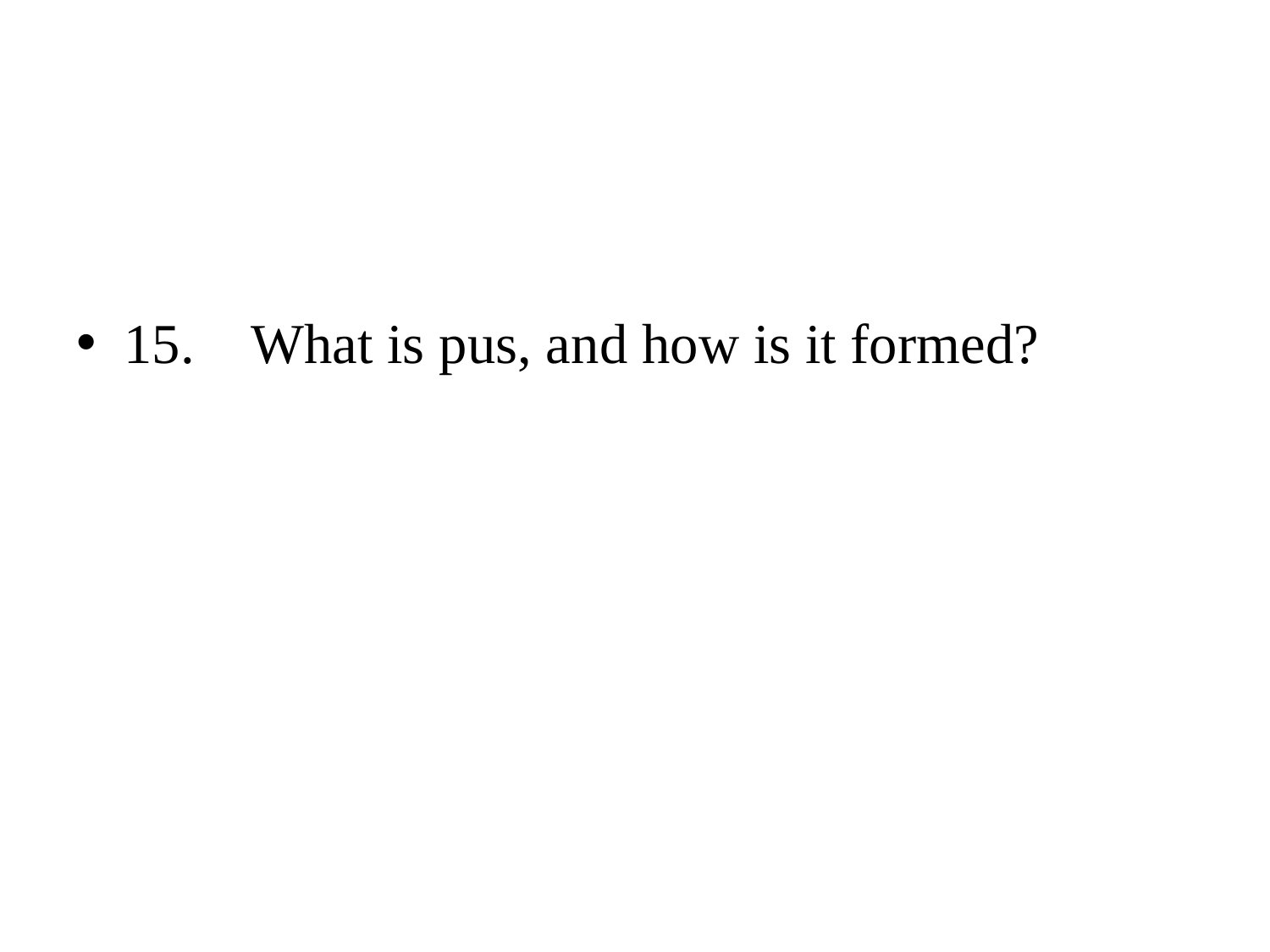

#

15.	What is pus, and how is it formed?